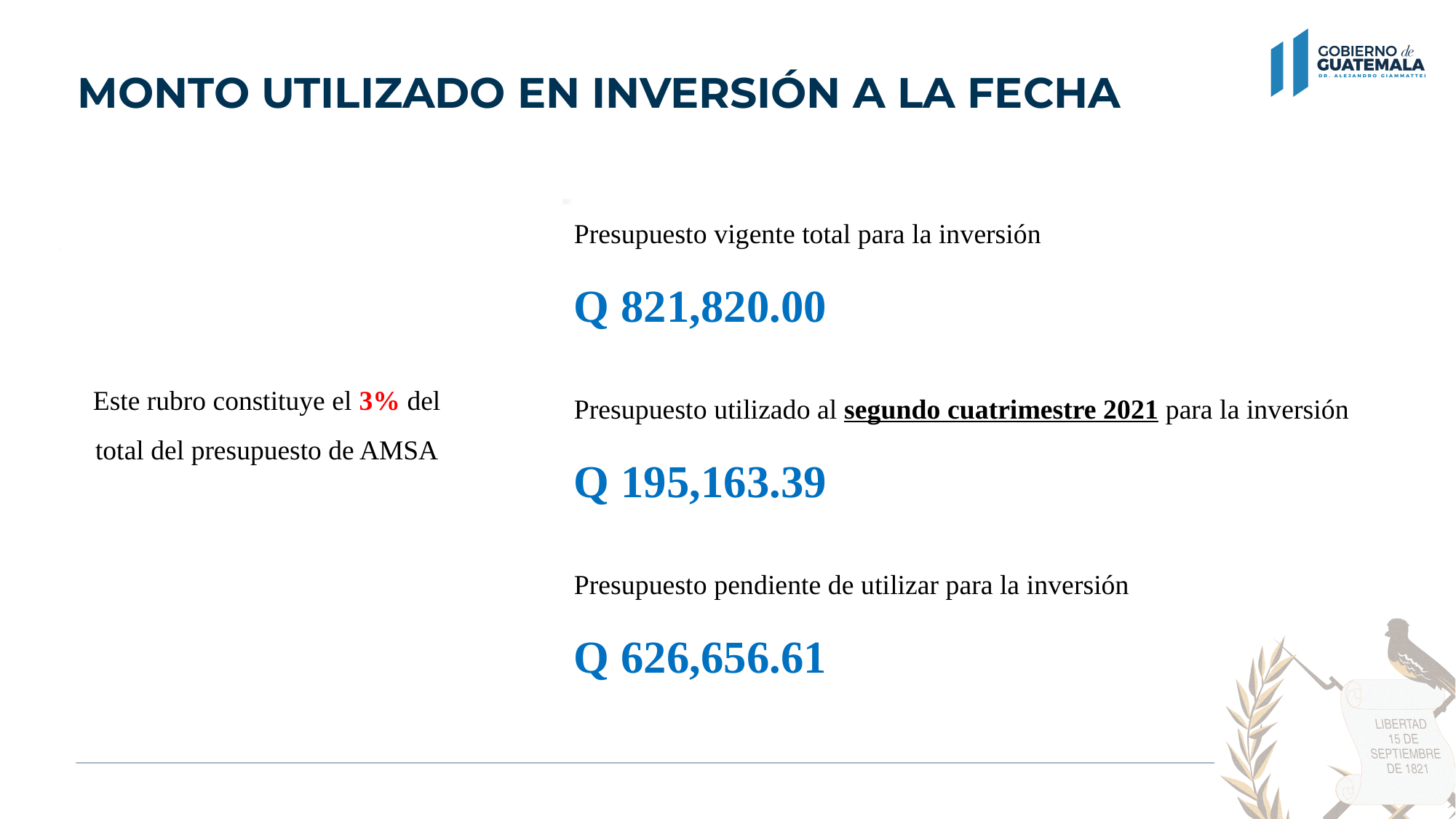

# MONTO UTILIZADO EN INVERSIÓN A LA FECHA
Presupuesto vigente total para la inversión
Q 821,820.00

Presupuesto utilizado al segundo cuatrimestre 2021 para la inversión
Q 195,163.39

Presupuesto pendiente de utilizar para la inversión
Q 626,656.61
Este rubro constituye el 3% del total del presupuesto de AMSA